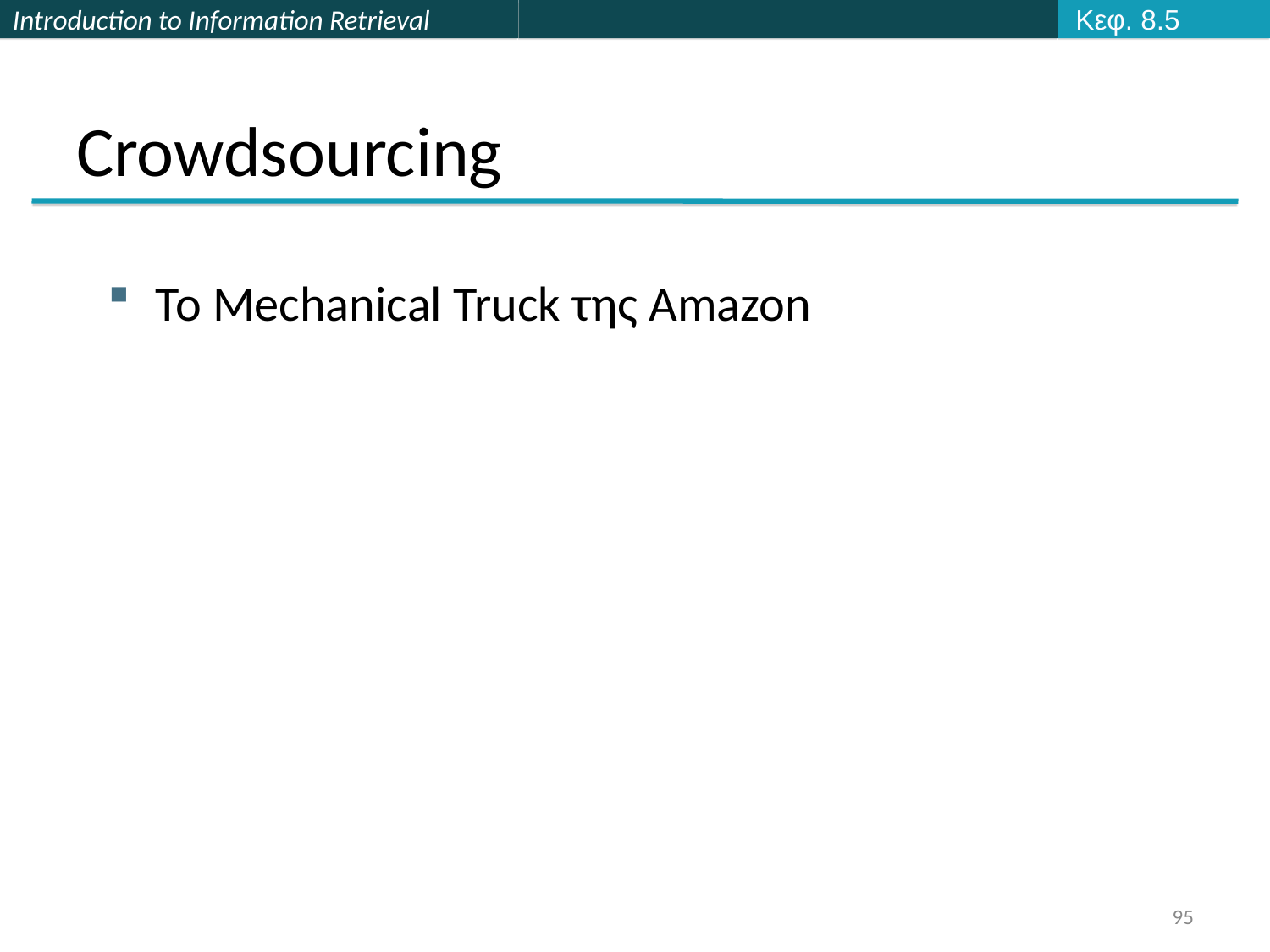

Κεφ. 8.5
# Crowdsourcing
To Mechanical Truck της Amazon

95